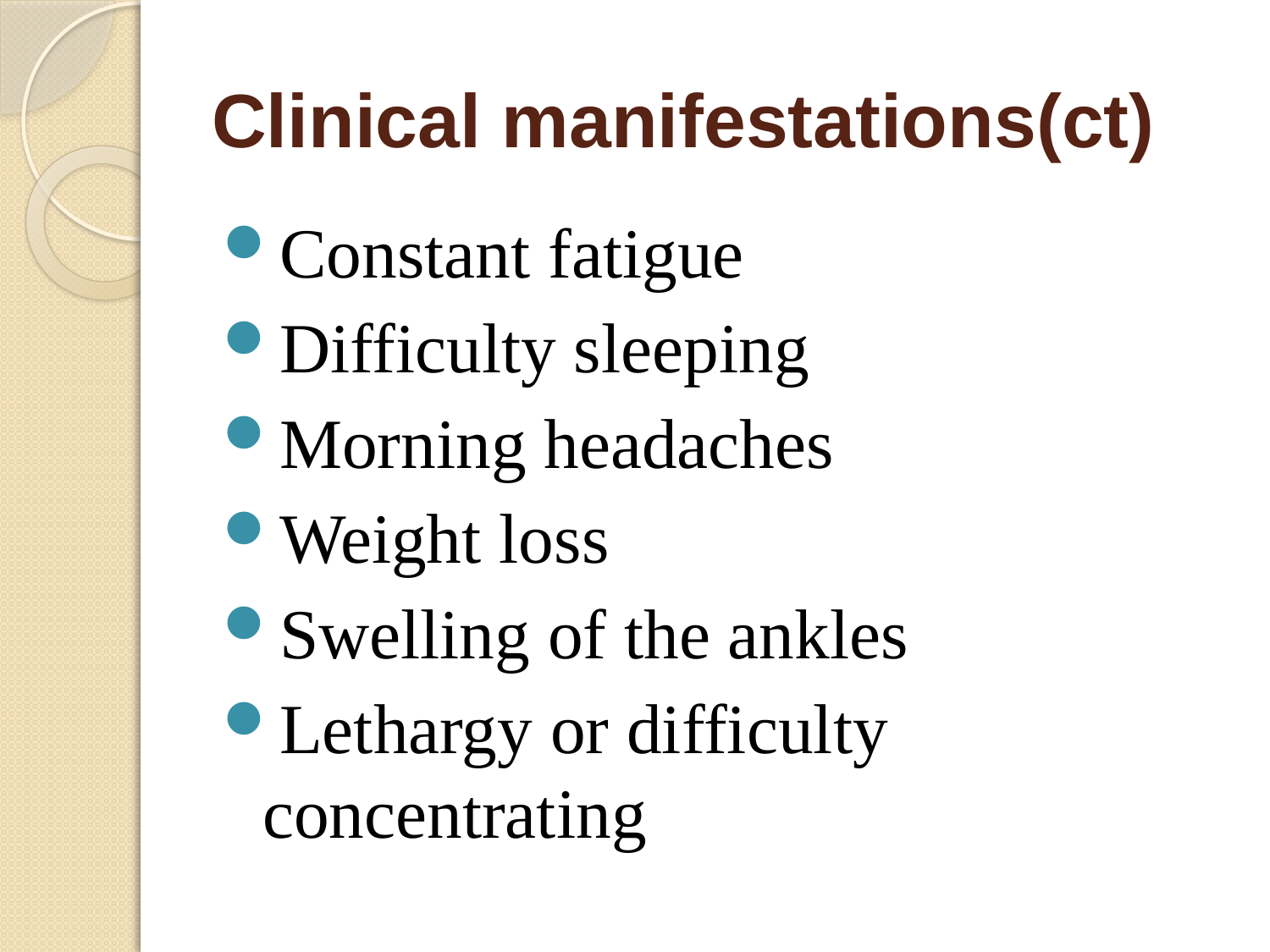

# Clinical manifestations(ct)
Constant fatigue
Difficulty sleeping
Morning headaches
Weight loss
Swelling of the ankles
Lethargy or difficulty concentrating